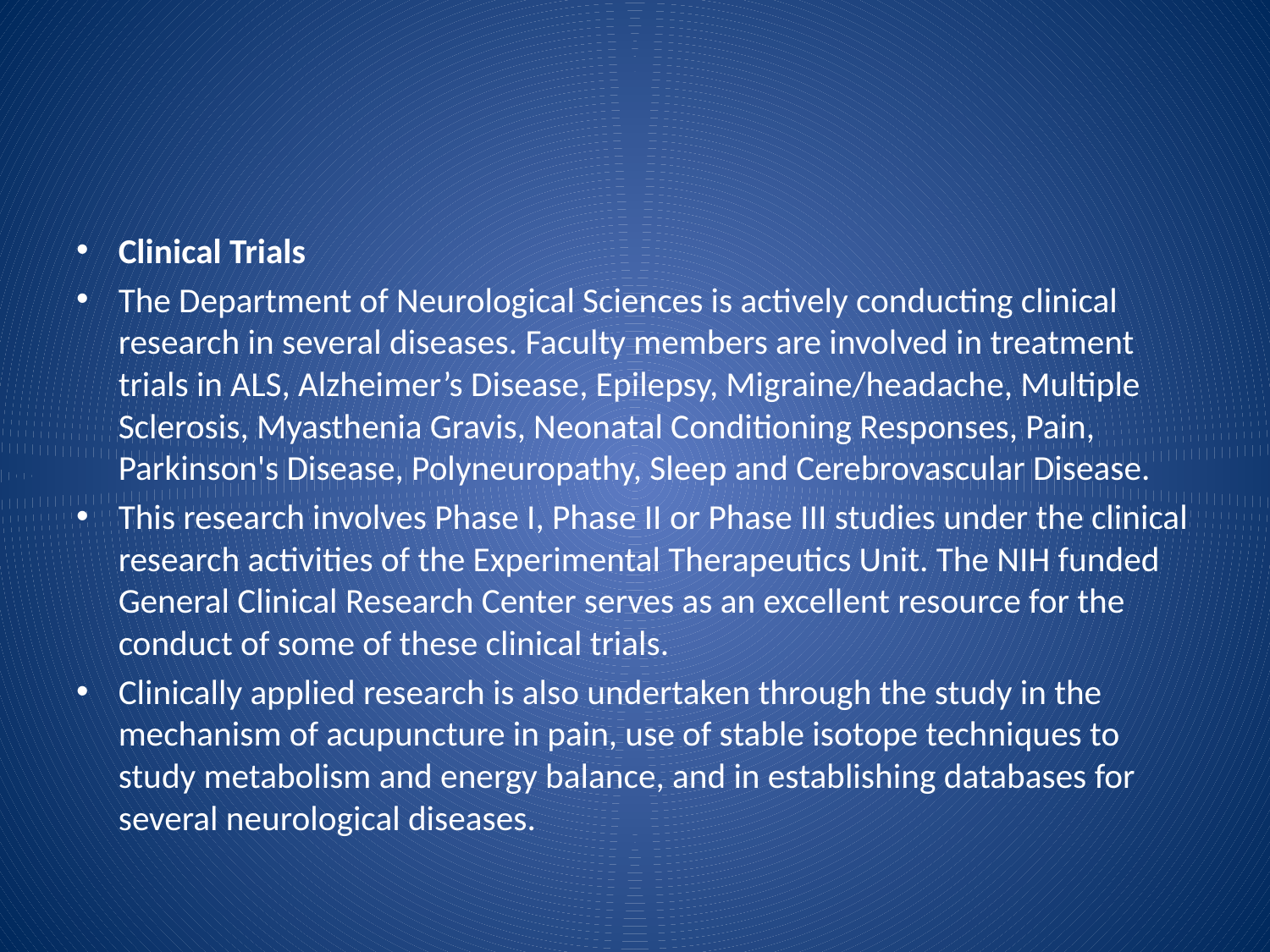

#
Clinical Trials
The Department of Neurological Sciences is actively conducting clinical research in several diseases. Faculty members are involved in treatment trials in ALS, Alzheimer’s Disease, Epilepsy, Migraine/headache, Multiple Sclerosis, Myasthenia Gravis, Neonatal Conditioning Responses, Pain, Parkinson's Disease, Polyneuropathy, Sleep and Cerebrovascular Disease.
This research involves Phase I, Phase II or Phase III studies under the clinical research activities of the Experimental Therapeutics Unit. The NIH funded General Clinical Research Center serves as an excellent resource for the conduct of some of these clinical trials.
Clinically applied research is also undertaken through the study in the mechanism of acupuncture in pain, use of stable isotope techniques to study metabolism and energy balance, and in establishing databases for several neurological diseases.